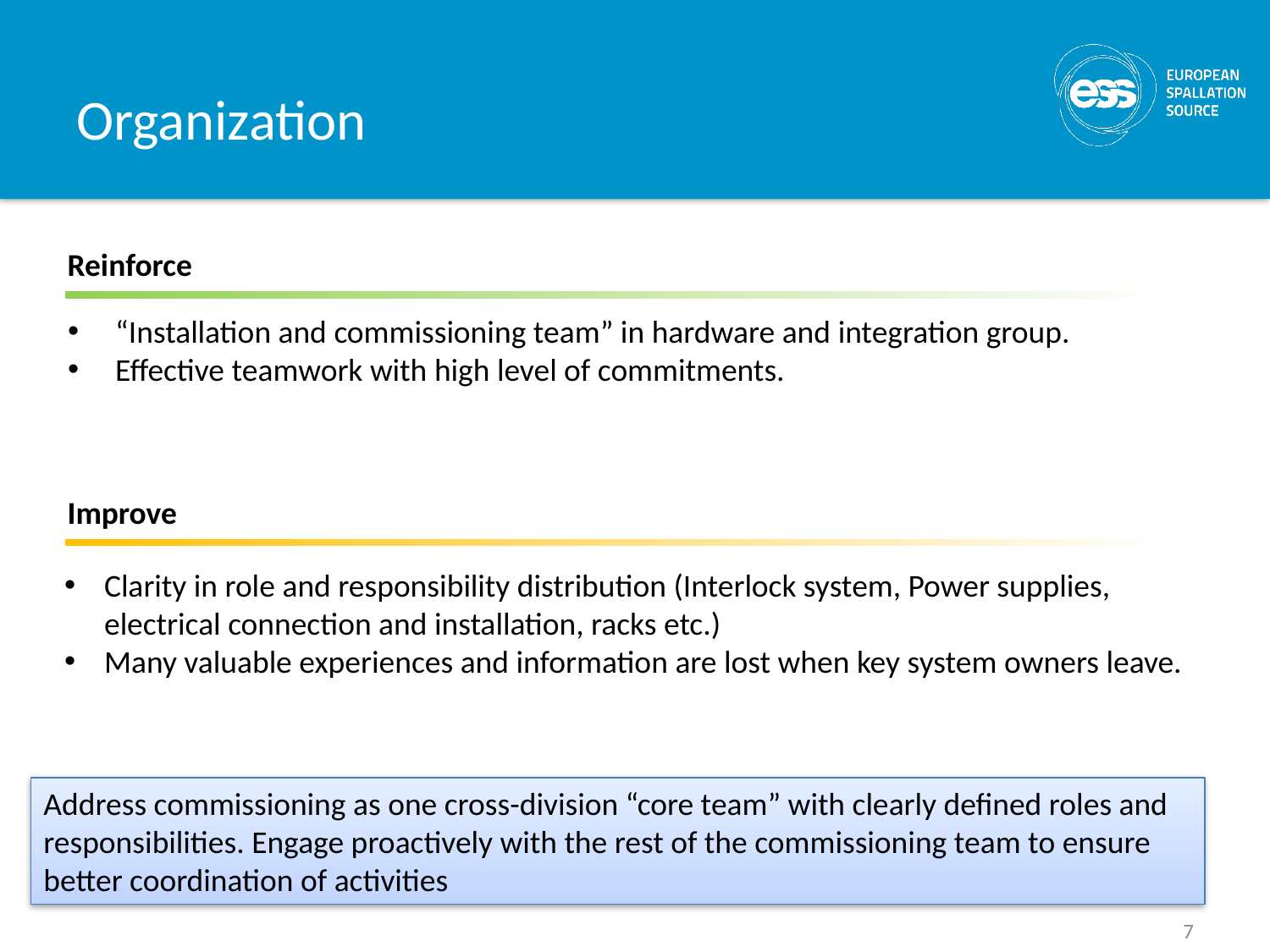

# Organization
Reinforce

“Installation and commissioning team” in hardware and integration group.
Effective teamwork with high level of commitments.

Improve

Clarity in role and responsibility distribution (Interlock system, Power supplies, electrical connection and installation, racks etc.)
Many valuable experiences and information are lost when key system owners leave.

Address commissioning as one cross-division “core team” with clearly defined roles and responsibilities. Engage proactively with the rest of the commissioning team to ensure better coordination of activities
7